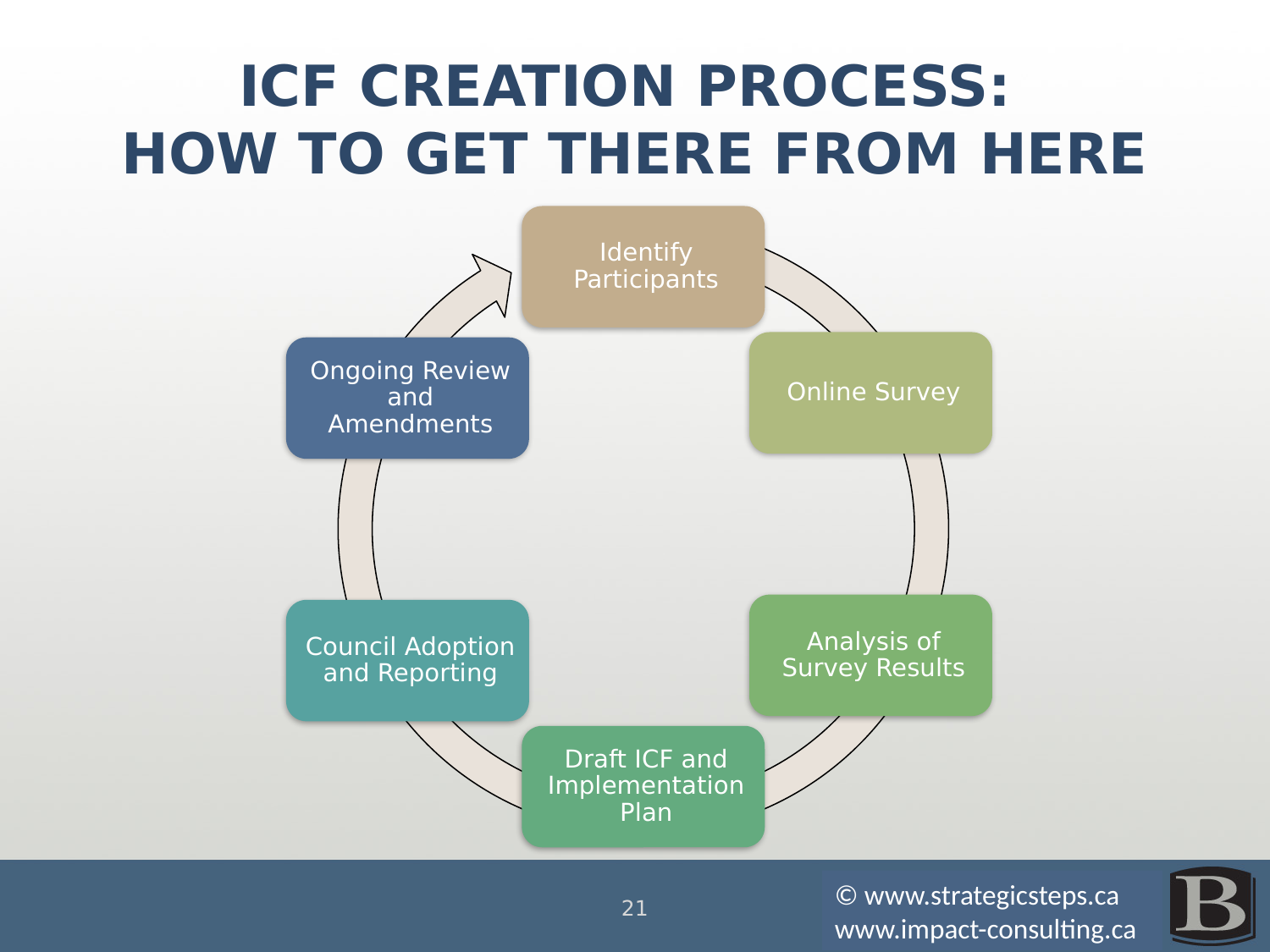

# ICF CREATION PROCESS: HOW TO GET THERE FROM HERE
Identify Participants
Online Survey
Analysis of Survey Results
Draft ICF and Implementation Plan
Council Adoption and Reporting
Ongoing Review and Amendments
© www.strategicsteps.ca
www.impact-consulting.ca
21